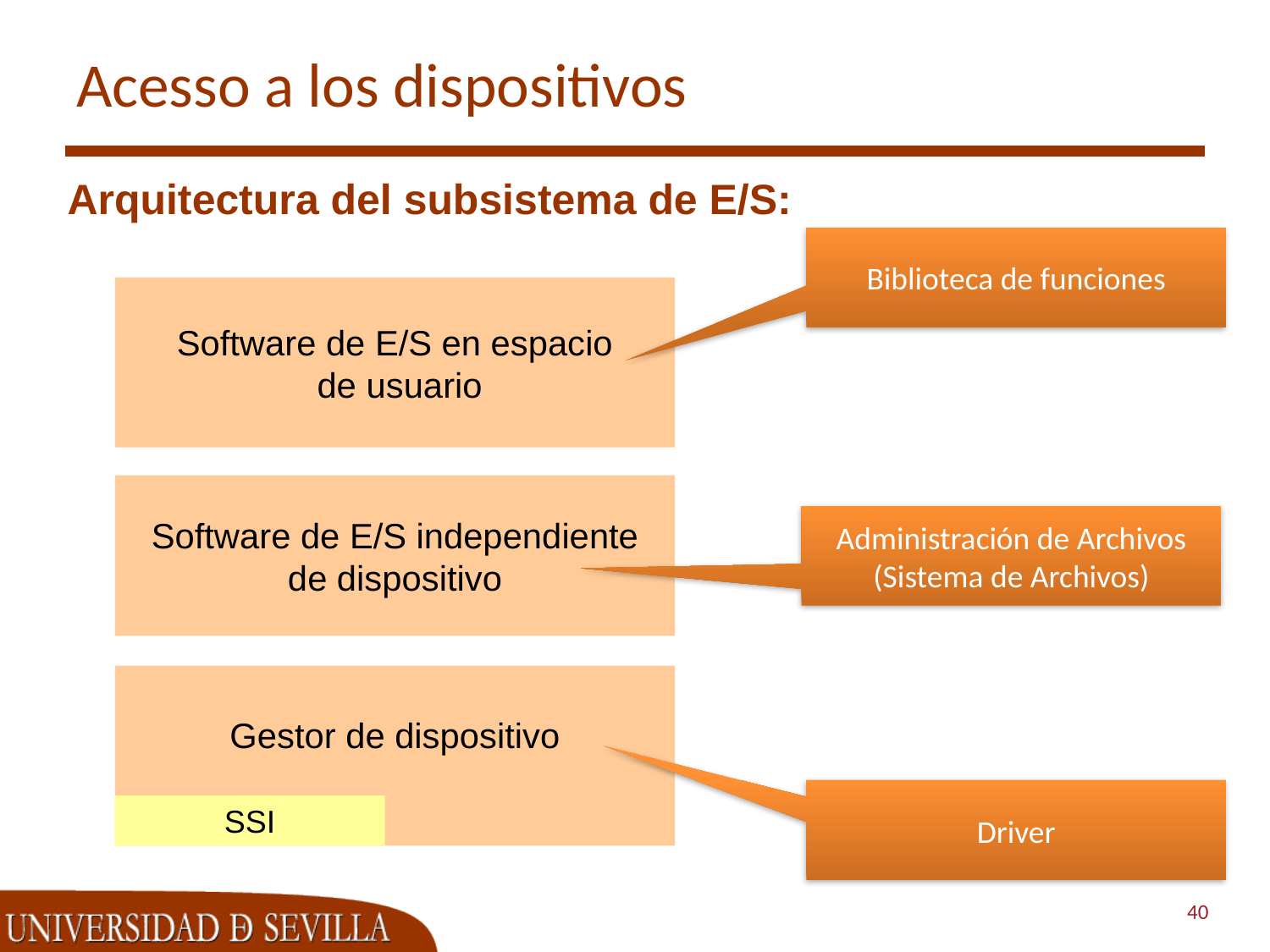

# Acesso a los dispositivos
Arquitectura del subsistema de E/S:

Biblioteca de funciones
Software de E/S en espacio
 de usuario
Software de E/S independiente
de dispositivo
Administración de Archivos
(Sistema de Archivos)
Gestor de dispositivo
Driver
SSI
40